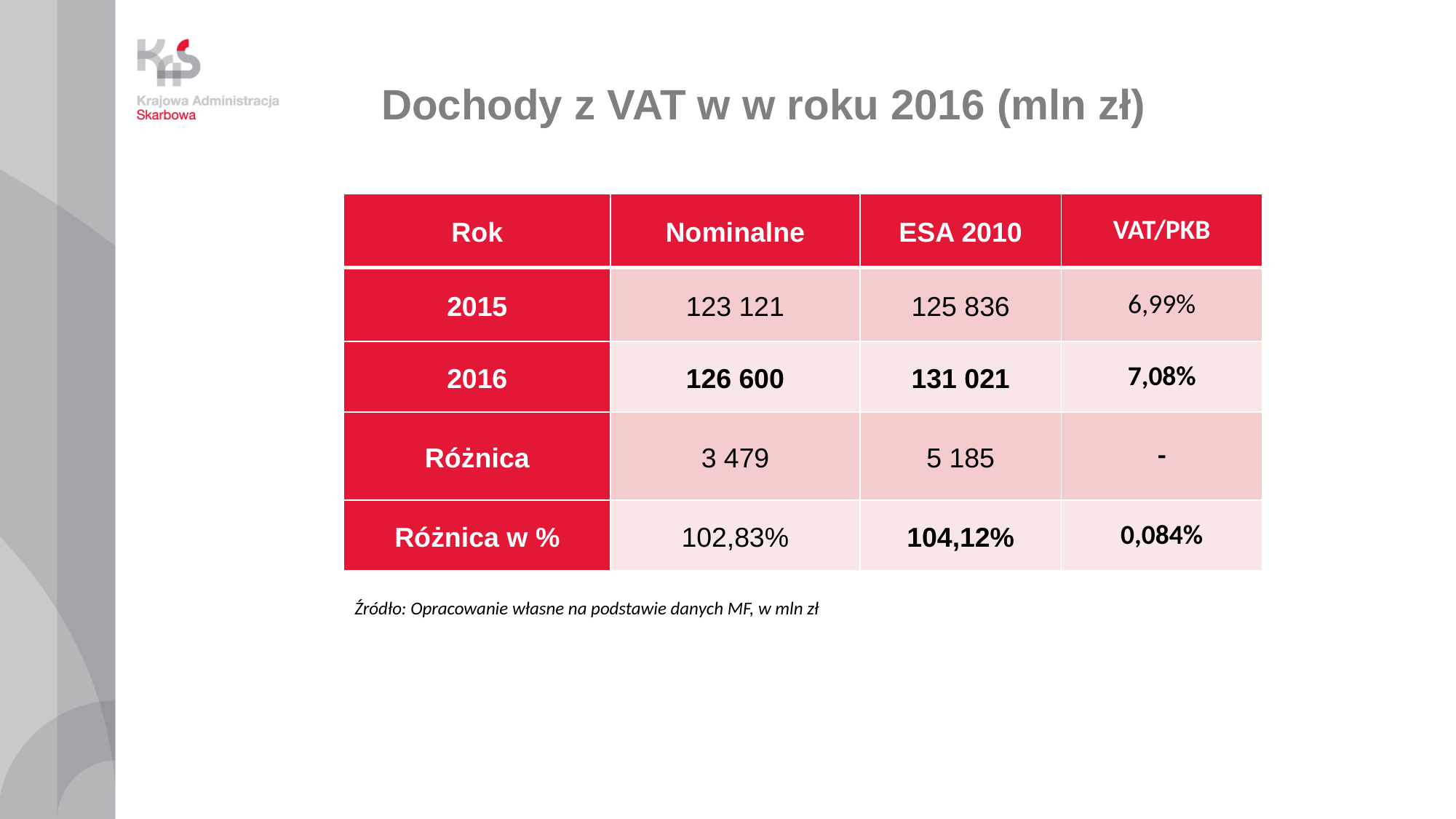

Dochody z VAT w w roku 2016 (mln zł)
| Rok | Nominalne | ESA 2010 | VAT/PKB |
| --- | --- | --- | --- |
| 2015 | 123 121 | 125 836 | 6,99% |
| 2016 | 126 600 | 131 021 | 7,08% |
| Różnica | 3 479 | 5 185 | - |
| Różnica w % | 102,83% | 104,12% | 0,084% |
Źródło: Opracowanie własne na podstawie danych MF, w mln zł